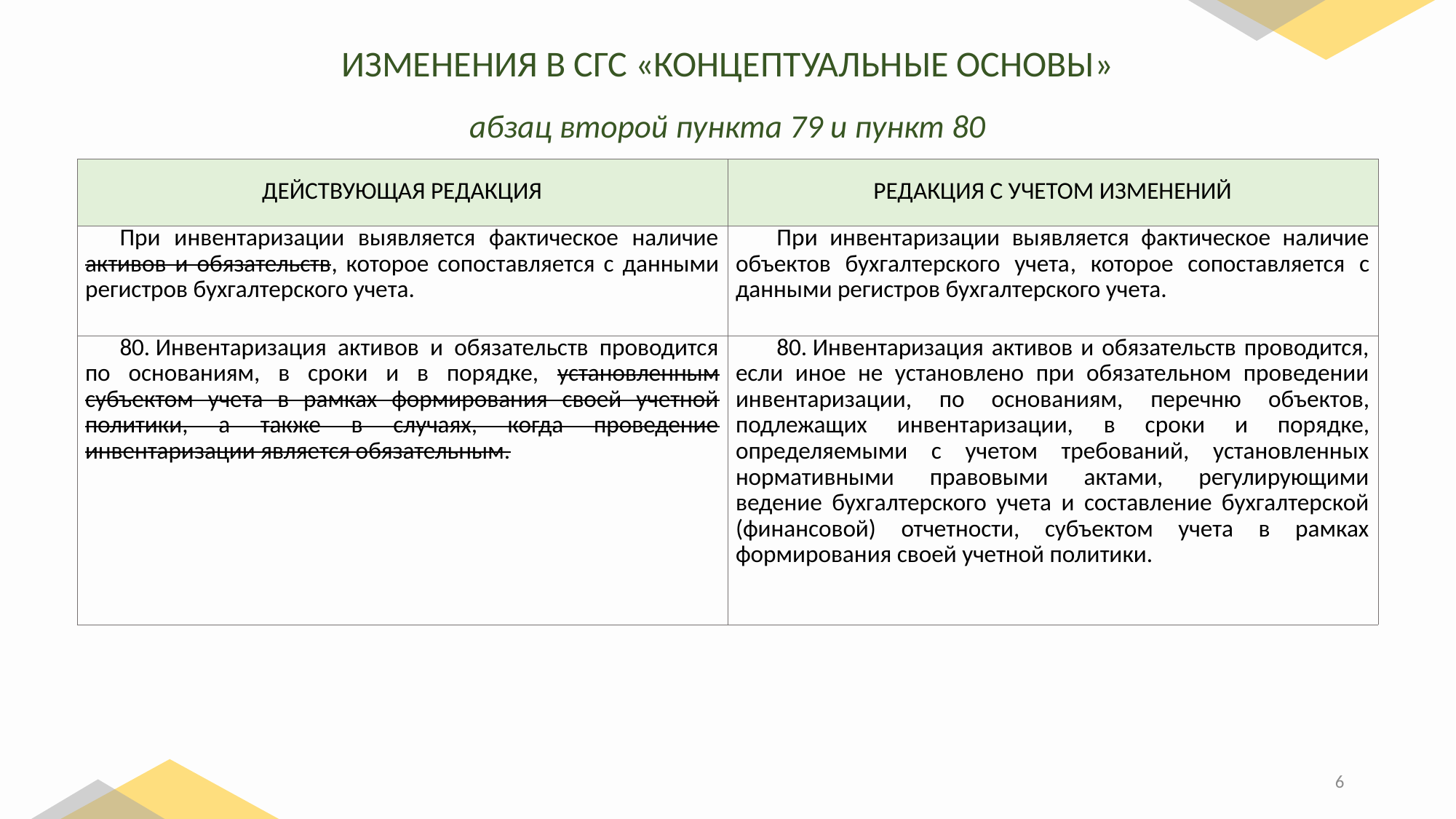

ИЗМЕНЕНИЯ В СГС «КОНЦЕПТУАЛЬНЫЕ ОСНОВЫ»
абзац второй пункта 79 и пункт 80
| ДЕЙСТВУЮЩАЯ РЕДАКЦИЯ | РЕДАКЦИЯ С УЧЕТОМ ИЗМЕНЕНИЙ |
| --- | --- |
| При инвентаризации выявляется фактическое наличие активов и обязательств, которое сопоставляется с данными регистров бухгалтерского учета. | При инвентаризации выявляется фактическое наличие объектов бухгалтерского учета, которое сопоставляется с данными регистров бухгалтерского учета. |
| 80. Инвентаризация активов и обязательств проводится по основаниям, в сроки и в порядке, установленным субъектом учета в рамках формирования своей учетной политики, а также в случаях, когда проведение инвентаризации является обязательным. | 80. Инвентаризация активов и обязательств проводится, если иное не установлено при обязательном проведении инвентаризации, по основаниям, перечню объектов, подлежащих инвентаризации, в сроки и порядке, определяемыми с учетом требований, установленных нормативными правовыми актами, регулирующими ведение бухгалтерского учета и составление бухгалтерской (финансовой) отчетности, субъектом учета в рамках формирования своей учетной политики. |

6